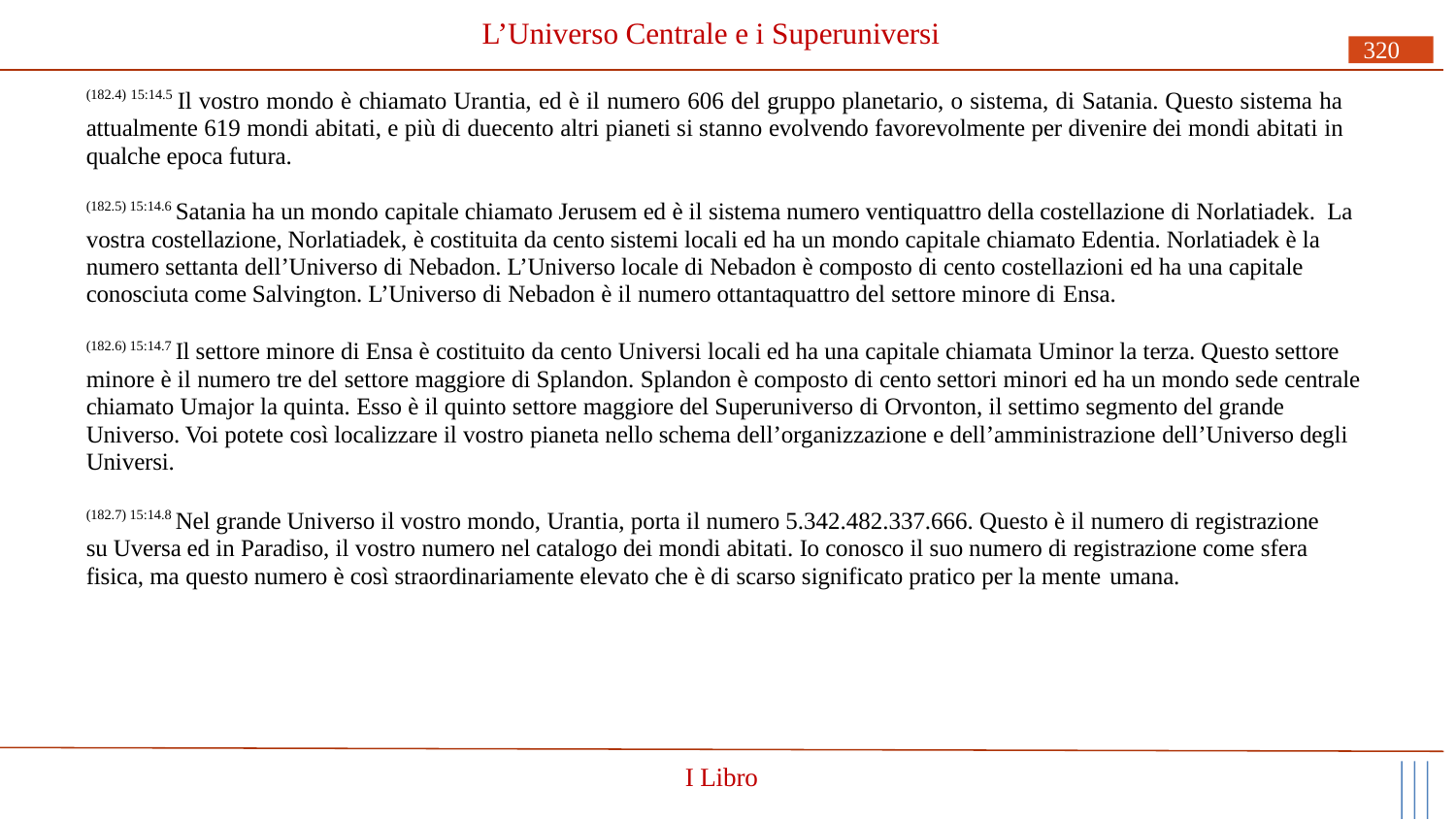

# L’Universo Centrale e i Superuniversi
320

(182.4) 15:14.5 Il vostro mondo è chiamato Urantia, ed è il numero 606 del gruppo planetario, o sistema, di Satania. Questo sistema ha  attualmente 619 mondi abitati, e più di duecento altri pianeti si stanno evolvendo favorevolmente per divenire dei mondi abitati in  qualche epoca futura.

(182.5) 15:14.6 Satania ha un mondo capitale chiamato Jerusem ed è il sistema numero ventiquattro della costellazione di Norlatiadek.  La vostra costellazione, Norlatiadek, è costituita da cento sistemi locali ed ha un mondo capitale chiamato Edentia. Norlatiadek è la  numero settanta dell’Universo di Nebadon. L’Universo locale di Nebadon è composto di cento costellazioni ed ha una capitale  conosciuta come Salvington. L’Universo di Nebadon è il numero ottantaquattro del settore minore di Ensa.

(182.6) 15:14.7 Il settore minore di Ensa è costituito da cento Universi locali ed ha una capitale chiamata Uminor la terza. Questo settore  minore è il numero tre del settore maggiore di Splandon. Splandon è composto di cento settori minori ed ha un mondo sede centrale  chiamato Umajor la quinta. Esso è il quinto settore maggiore del Superuniverso di Orvonton, il settimo segmento del grande  Universo. Voi potete così localizzare il vostro pianeta nello schema dell’organizzazione e dell’amministrazione dell’Universo degli  Universi.

(182.7) 15:14.8 Nel grande Universo il vostro mondo, Urantia, porta il numero 5.342.482.337.666. Questo è il numero di registrazione  su Uversa ed in Paradiso, il vostro numero nel catalogo dei mondi abitati. Io conosco il suo numero di registrazione come sfera  fisica, ma questo numero è così straordinariamente elevato che è di scarso significato pratico per la mente umana.

I Libro